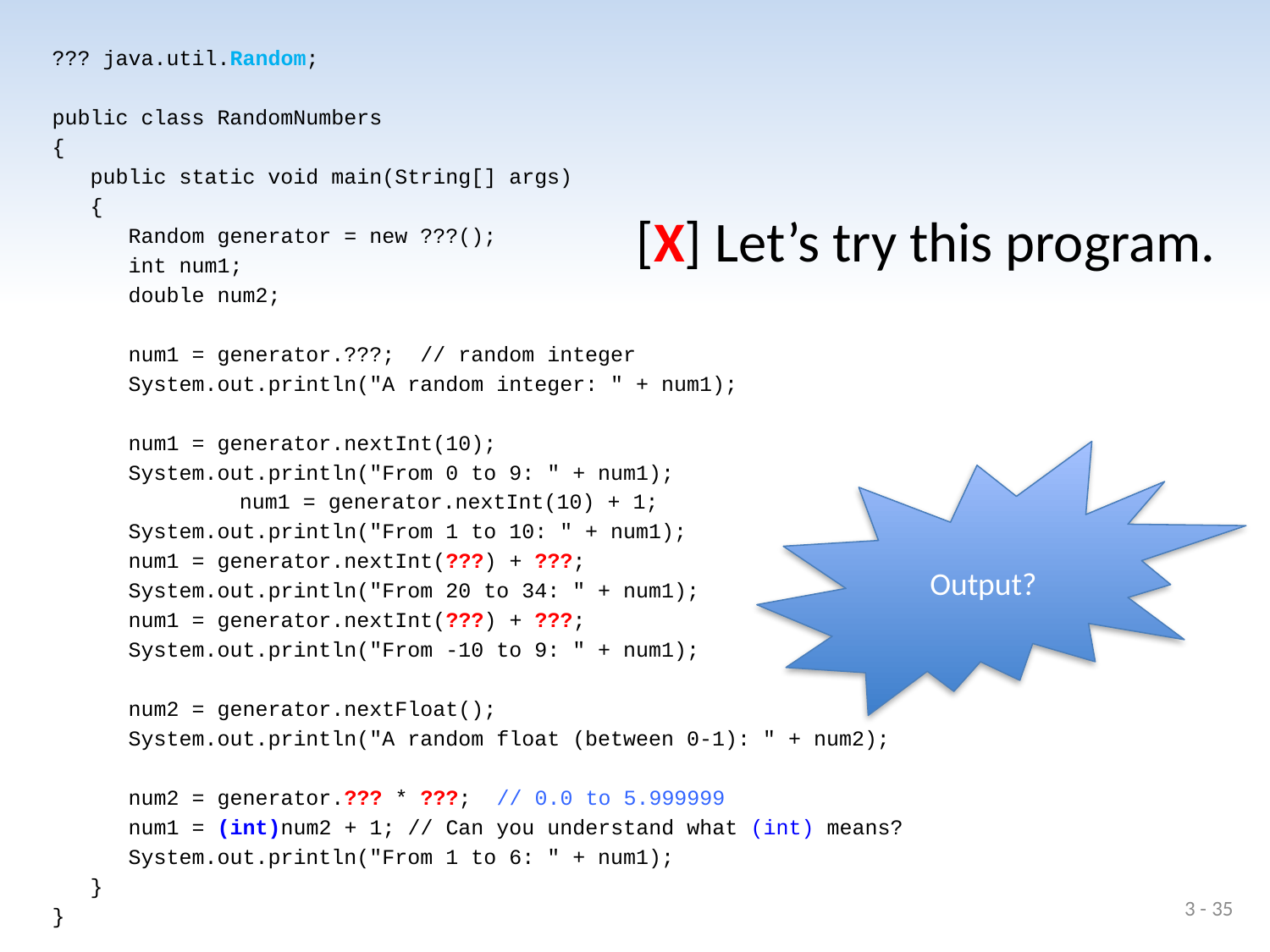

??? java.util.Random;

public class RandomNumbers
{
   public static void main(String[] args)
   {
      Random generator = new ???();
      int num1;
      double num2;

      num1 = generator.???;  // random integer
      System.out.println("A random integer: " + num1);

      num1 = generator.nextInt(10);
      System.out.println("From 0 to 9: " + num1);
		 num1 = generator.nextInt(10) + 1;
      System.out.println("From 1 to 10: " + num1);
      num1 = generator.nextInt(???) + ???;
      System.out.println("From 20 to 34: " + num1);
      num1 = generator.nextInt(???) + ???;
      System.out.println("From -10 to 9: " + num1);

      num2 = generator.nextFloat();
      System.out.println("A random float (between 0-1): " + num2);

      num2 = generator.??? * ???;  // 0.0 to 5.999999
      num1 = (int)num2 + 1; // Can you understand what (int) means?
      System.out.println("From 1 to 6: " + num1);
   }
}

[X] Let’s try this program.
Output?
3 - 35